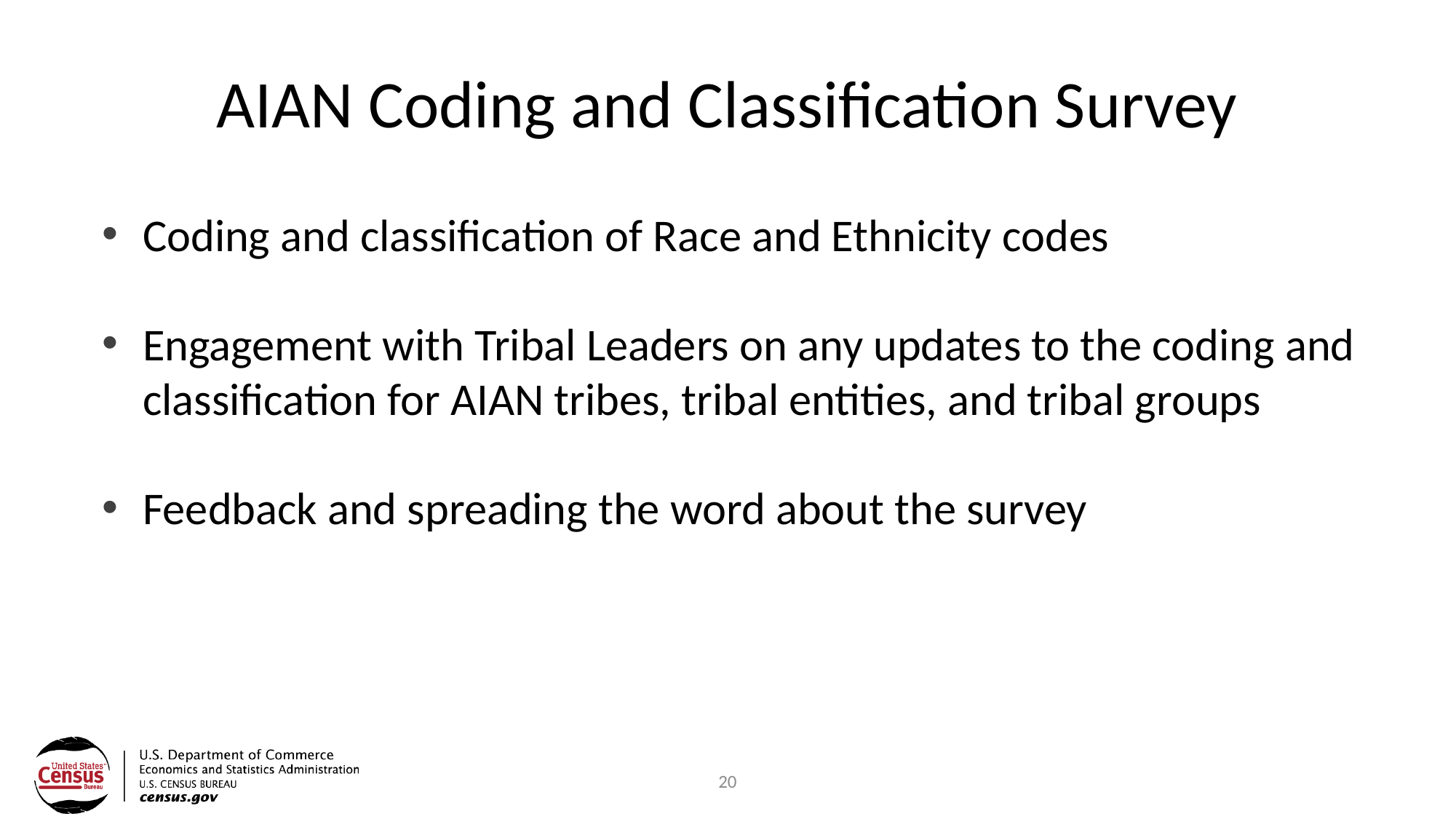

# AIAN Coding and Classification Survey
Coding and classification of Race and Ethnicity codes

Engagement with Tribal Leaders on any updates to the coding and classification for AIAN tribes, tribal entities, and tribal groups

Feedback and spreading the word about the survey
20